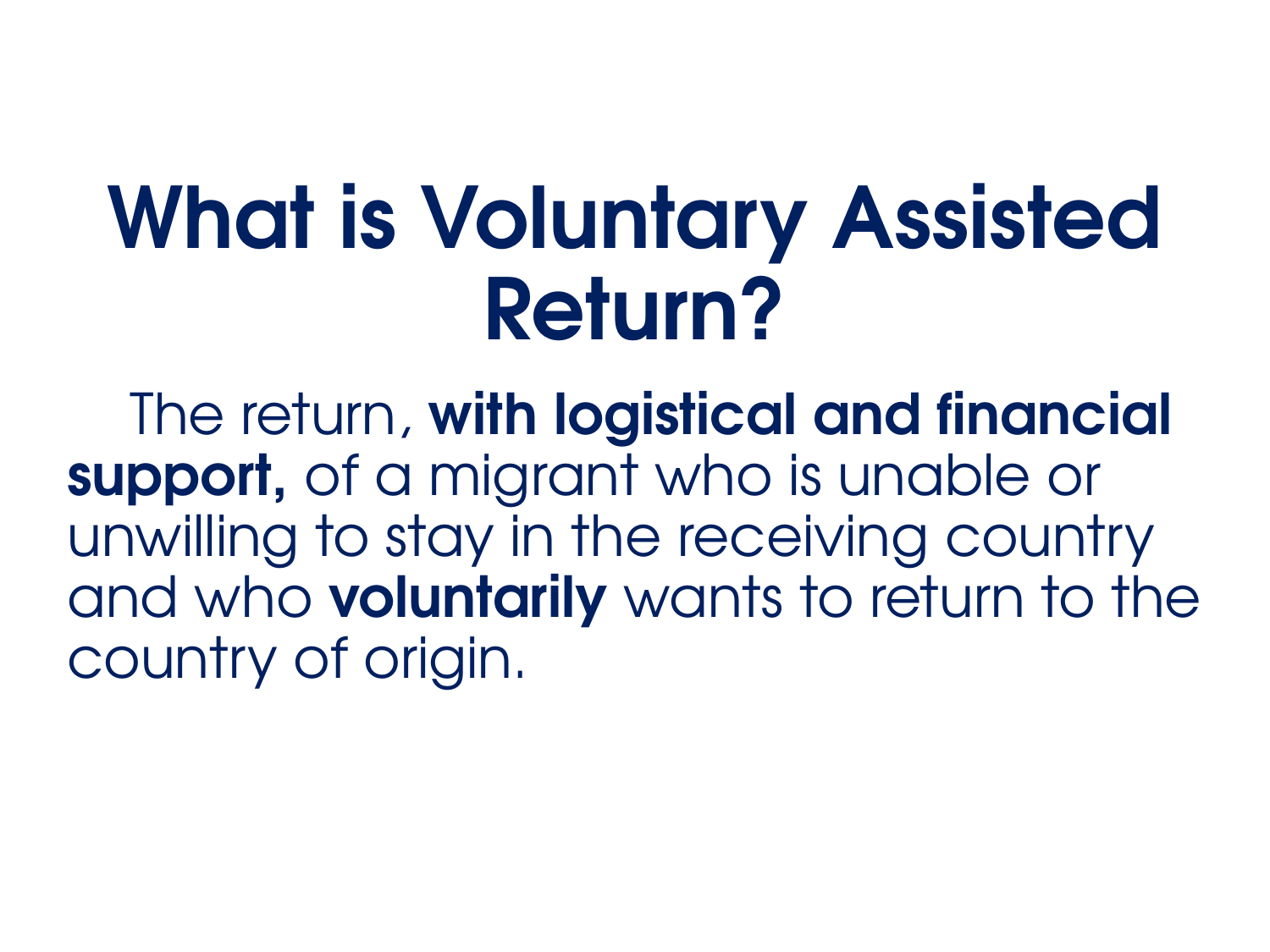

What is Voluntary Assisted Return?
    The return, with logistical and financial support, of a migrant who is unable or unwilling to stay in the receiving country and who voluntarily wants to return to the country of origin.